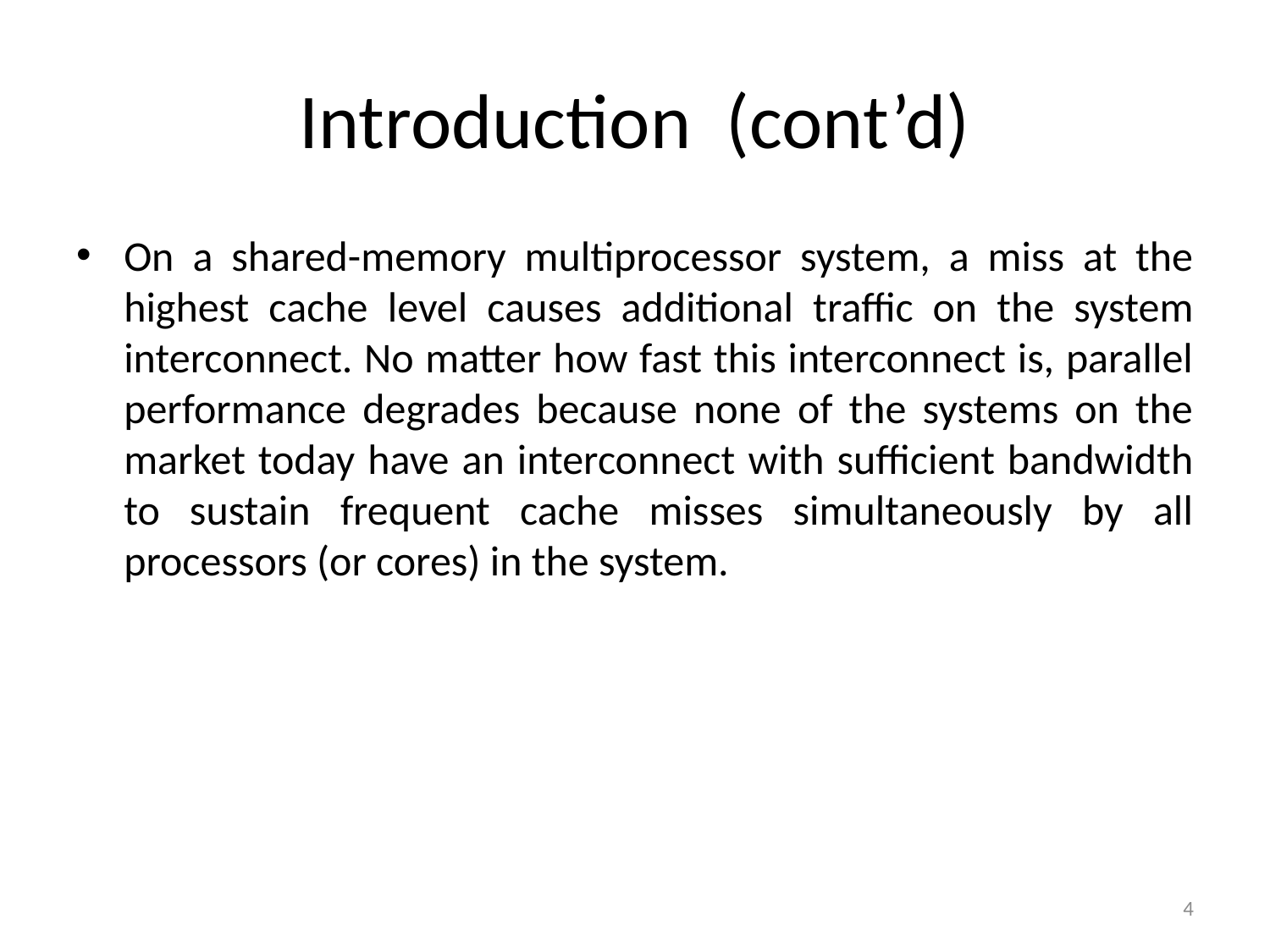

# Introduction  (cont’d)
On a shared-memory multiprocessor system, a miss at the highest cache level causes additional traffic on the system interconnect. No matter how fast this interconnect is, parallel performance degrades because none of the systems on the market today have an interconnect with sufficient bandwidth to sustain frequent cache misses simultaneously by all processors (or cores) in the system.
4